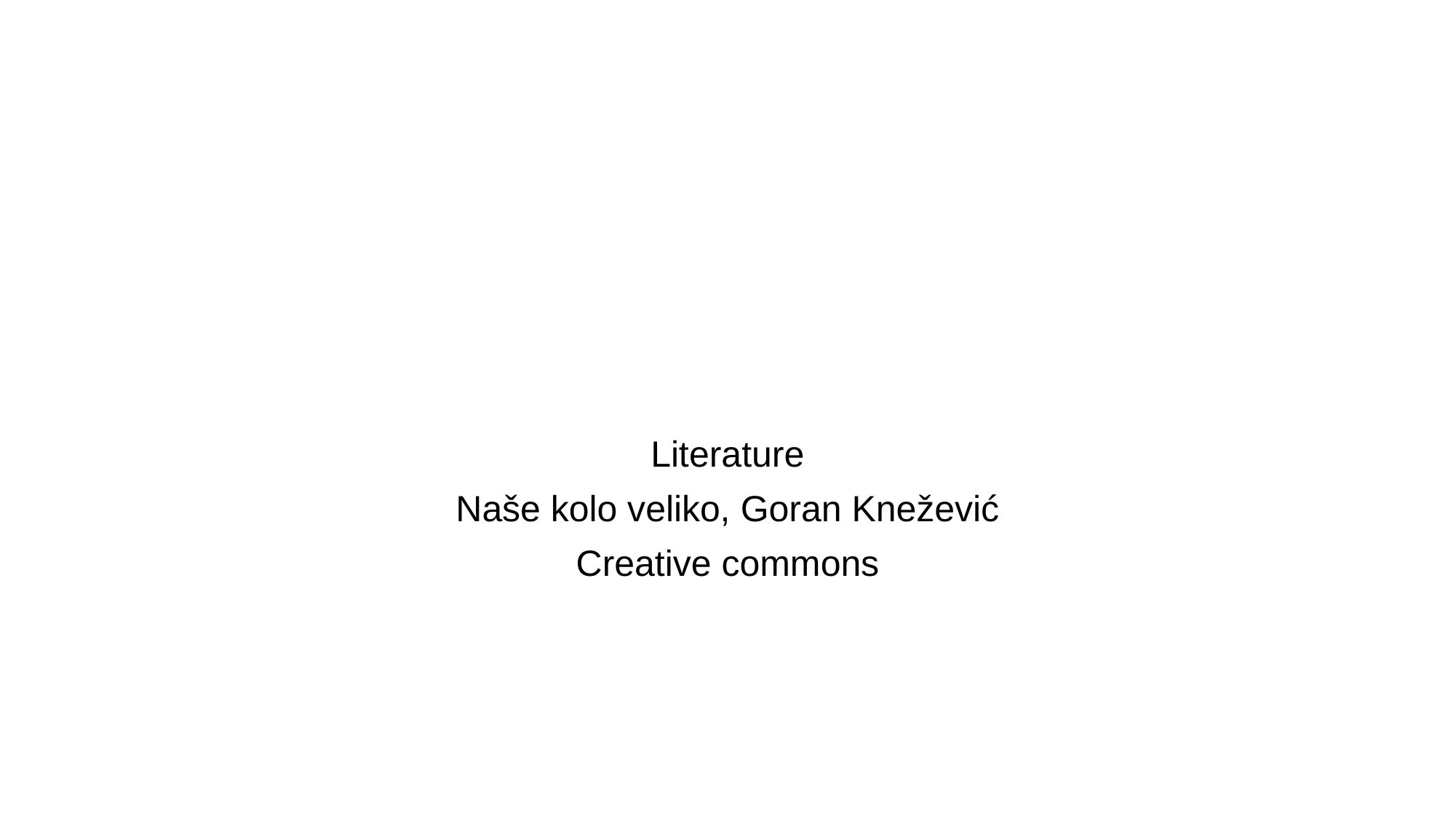

Literature
Naše kolo veliko, Goran Knežević
Creative commons